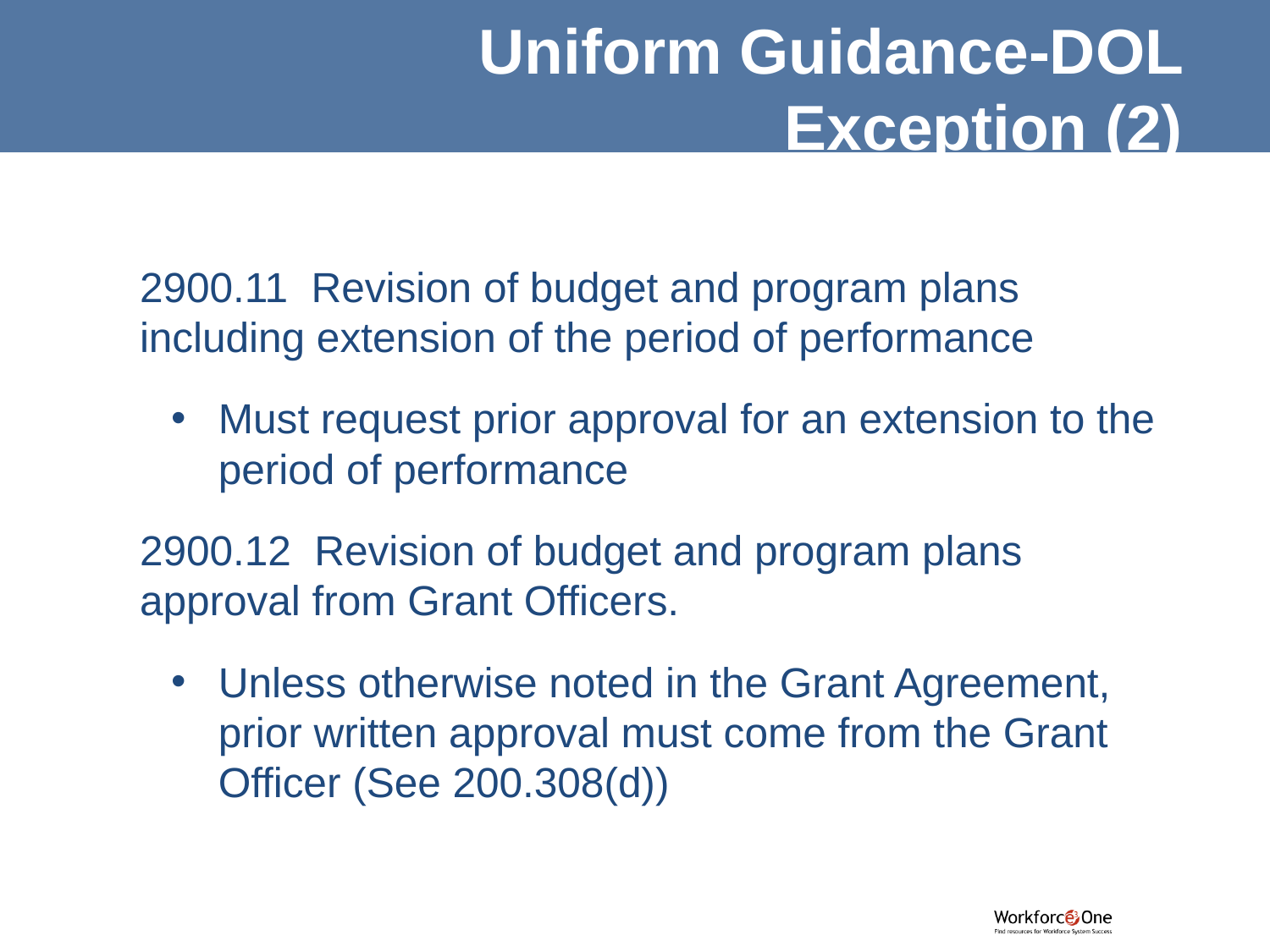

Uniform Guidance-DOL Exception (2)
2900.11  Revision of budget and program plans including extension of the period of performance
Must request prior approval for an extension to the period of performance
2900.12  Revision of budget and program plans approval from Grant Officers.
Unless otherwise noted in the Grant Agreement, prior written approval must come from the Grant Officer (See 200.308(d))